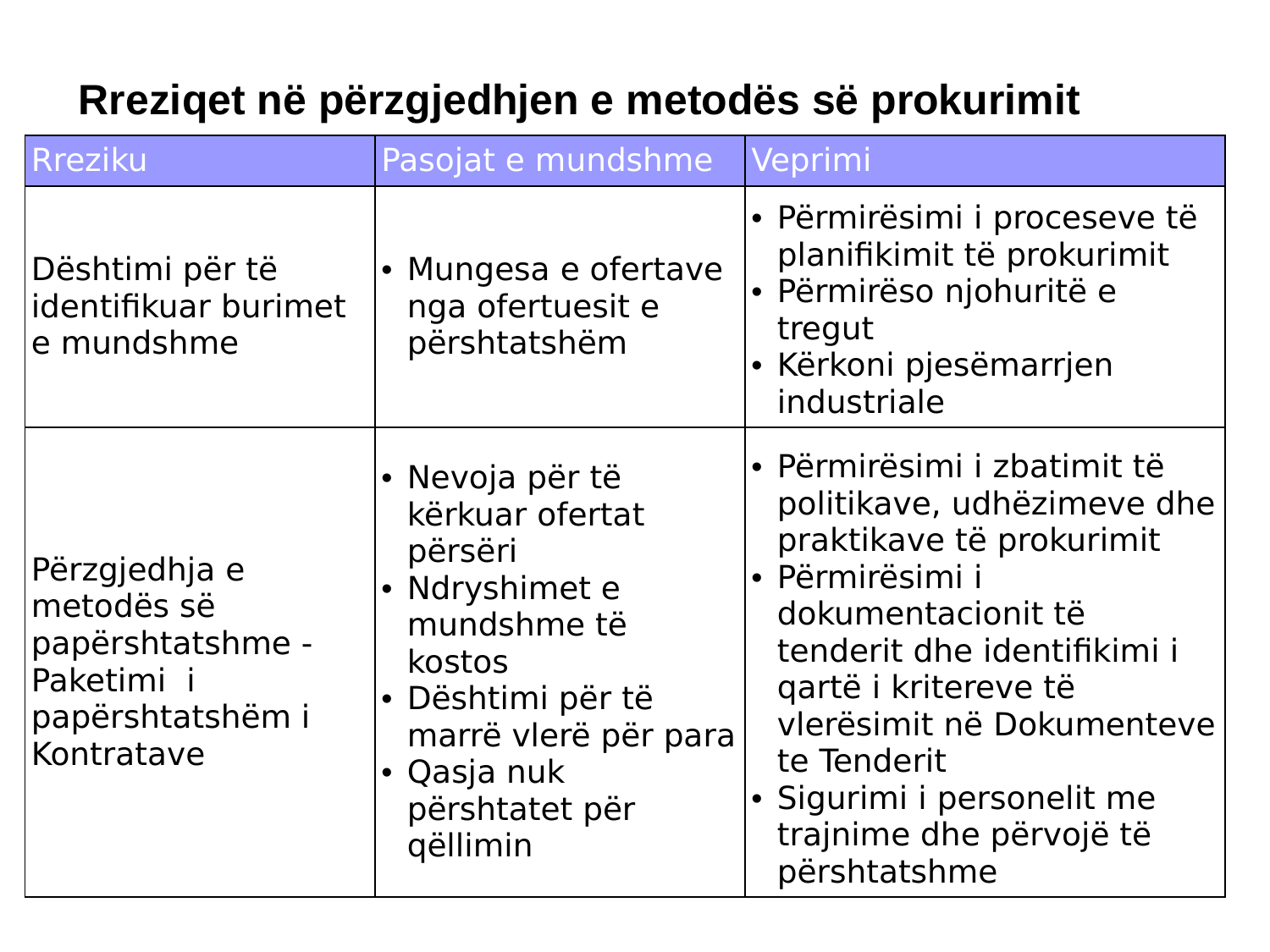

Rreziqet në përzgjedhjen e metodës së prokurimit
| Rreziku | Pasojat e mundshme | Veprimi |
| --- | --- | --- |
| Dështimi për të identifikuar burimet e mundshme | Mungesa e ofertave nga ofertuesit e përshtatshëm | Përmirësimi i proceseve të planifikimit të prokurimit Përmirëso njohuritë e tregut Kërkoni pjesëmarrjen industriale |
| Përzgjedhja e metodës së papërshtatshme - Paketimi i papërshtatshëm i Kontratave | Nevoja për të kërkuar ofertat përsëri Ndryshimet e mundshme të kostos Dështimi për të marrë vlerë për para Qasja nuk përshtatet për qëllimin | Përmirësimi i zbatimit të politikave, udhëzimeve dhe praktikave të prokurimit Përmirësimi i dokumentacionit të tenderit dhe identifikimi i qartë i kritereve të vlerësimit në Dokumenteve te Tenderit Sigurimi i personelit me trajnime dhe përvojë të përshtatshme |